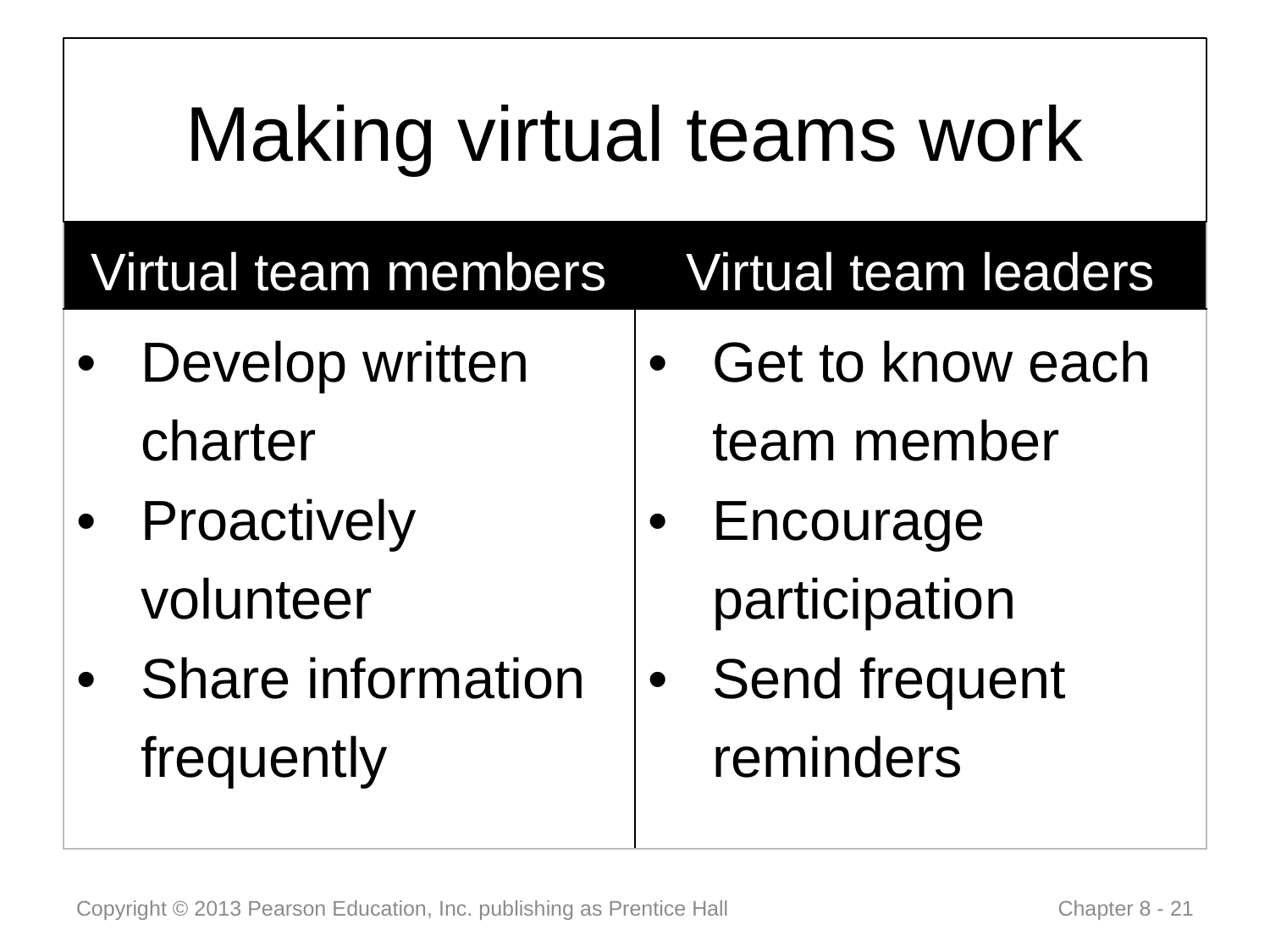

# Making virtual teams work
| Virtual team members | Virtual team leaders |
| --- | --- |
| Develop written charter Proactively volunteer Share information frequently | Get to know each team member Encourage participation Send frequent reminders |
Copyright © 2013 Pearson Education, Inc. publishing as Prentice Hall
 Chapter 8 - 21